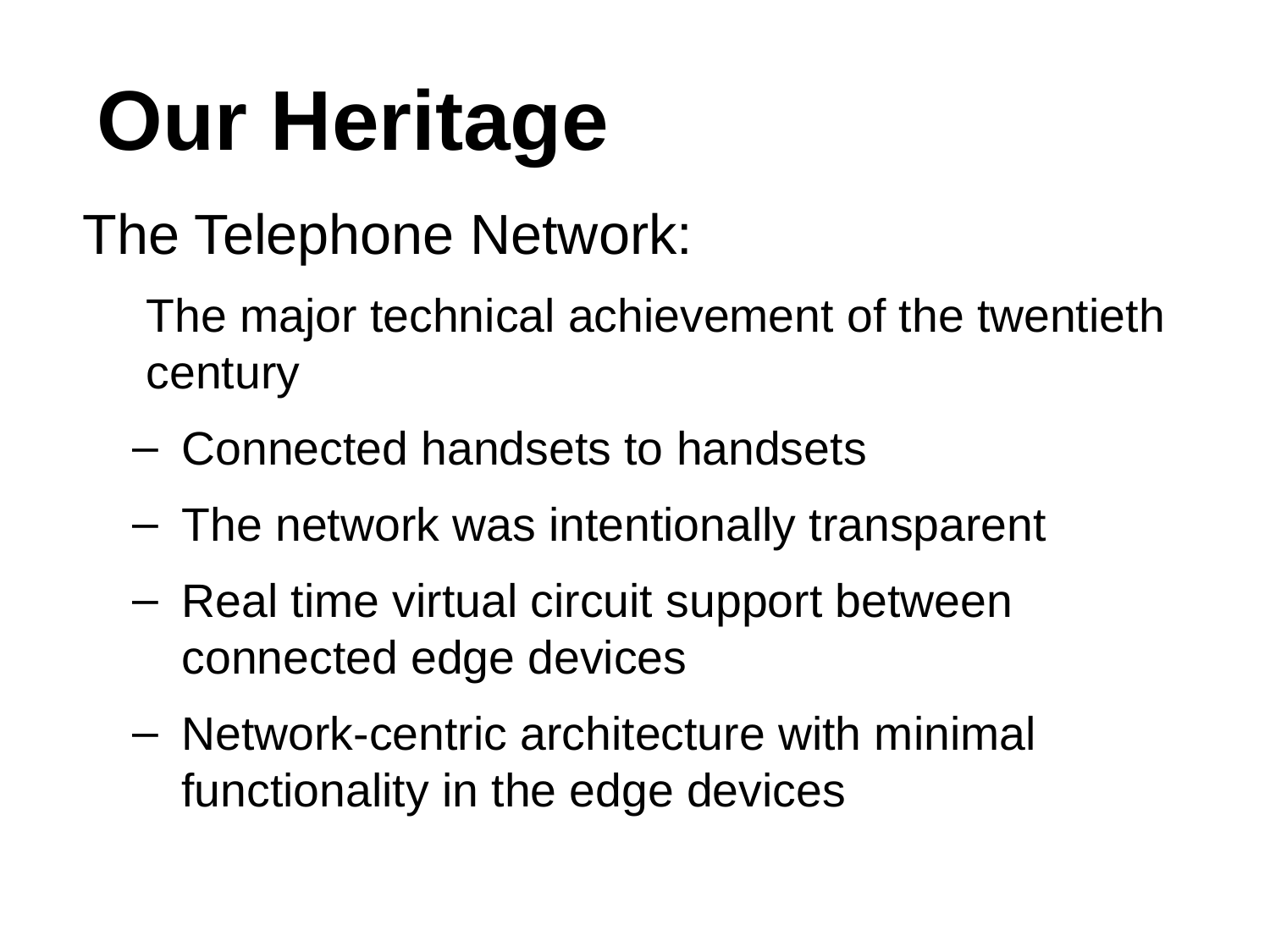

# Our Heritage
The Telephone Network:
The major technical achievement of the twentieth century
Connected handsets to handsets
The network was intentionally transparent
Real time virtual circuit support between connected edge devices
Network-centric architecture with minimal functionality in the edge devices